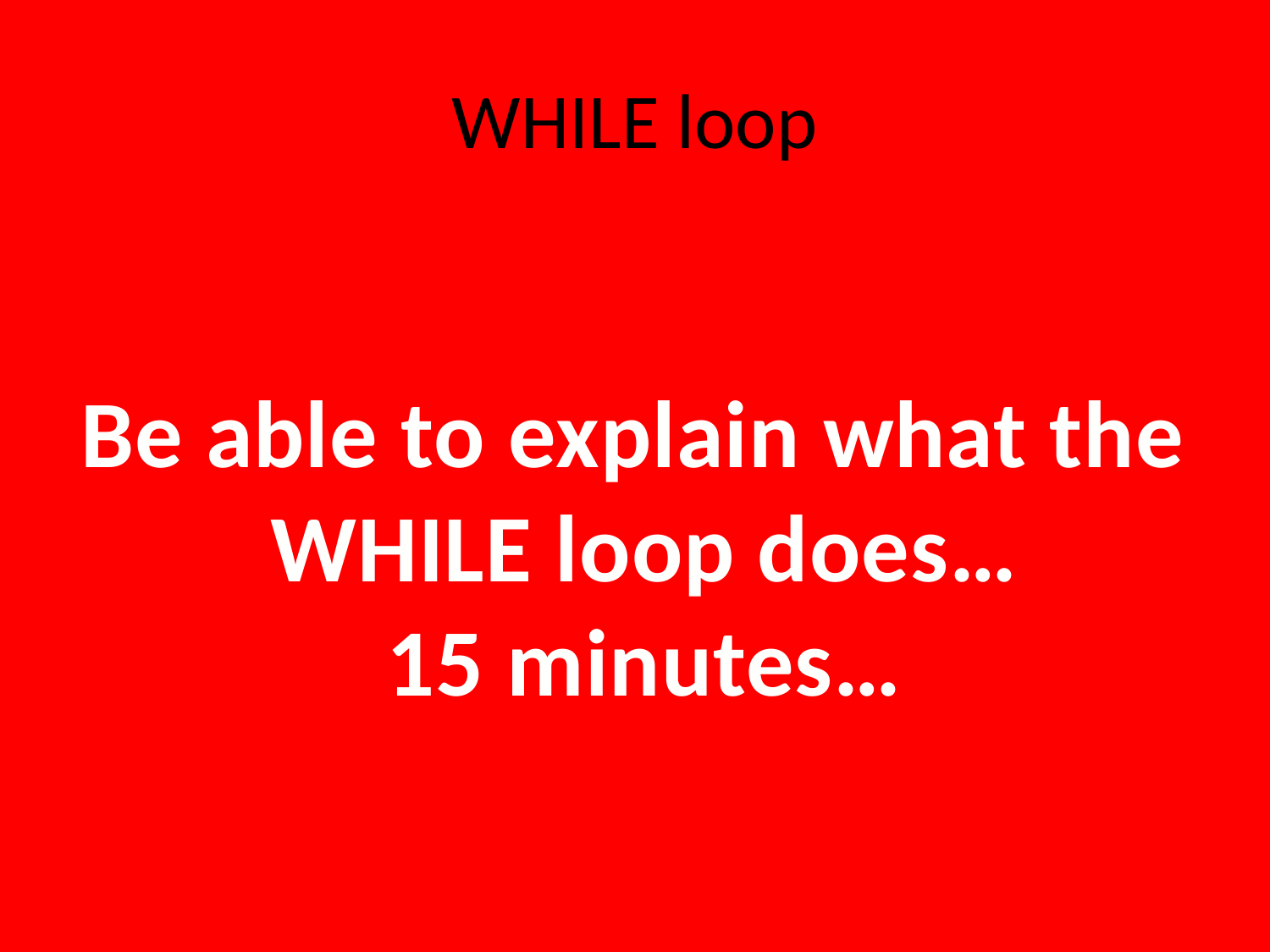

# WHILE loop
Be able to explain what the
WHILE loop does…
15 minutes…